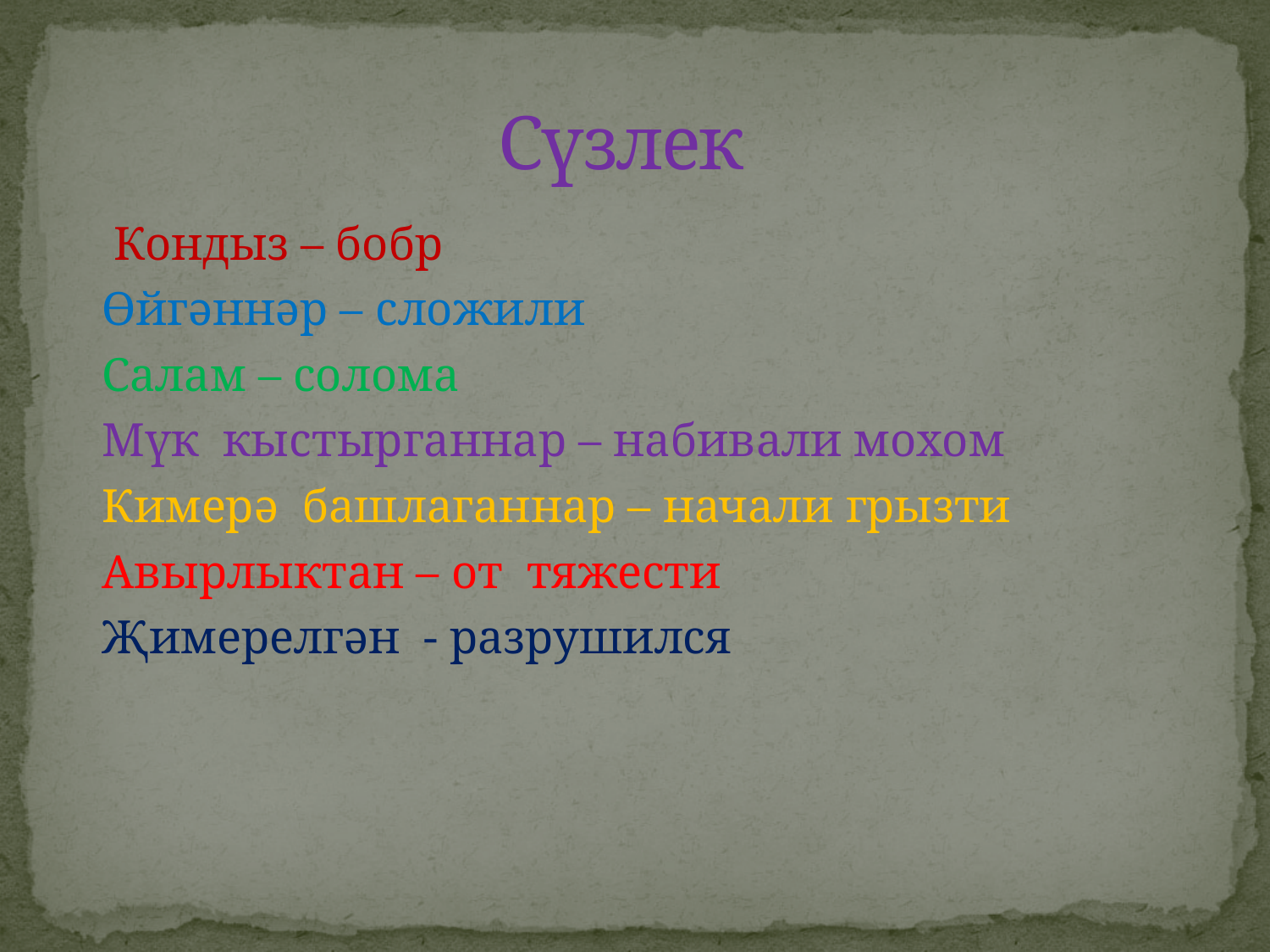

# Сүзлек
 Кондыз – бобр
Өйгәннәр – сложили
Салам – солома
Мүк  кыстырганнар – набивали мохом
Кимерә  башлаганнар – начали грызти
Авырлыктан – от  тяжести
Җимерелгән  - разрушился